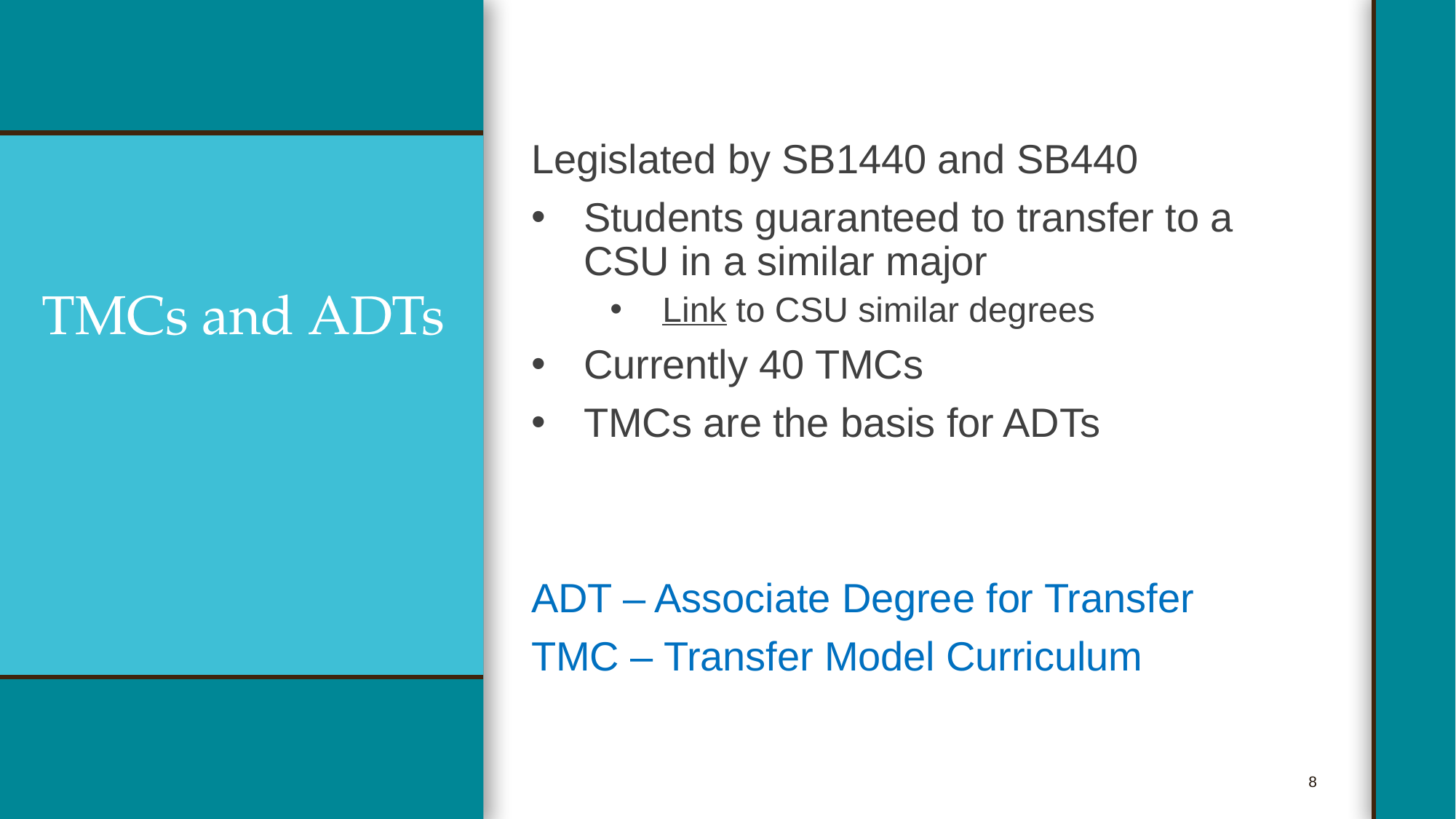

Legislated by SB1440 and SB440
Students guaranteed to transfer to a CSU in a similar major
Link to CSU similar degrees
Currently 40 TMCs
TMCs are the basis for ADTs

ADT – Associate Degree for Transfer
TMC – Transfer Model Curriculum

# TMCs and ADTs

8